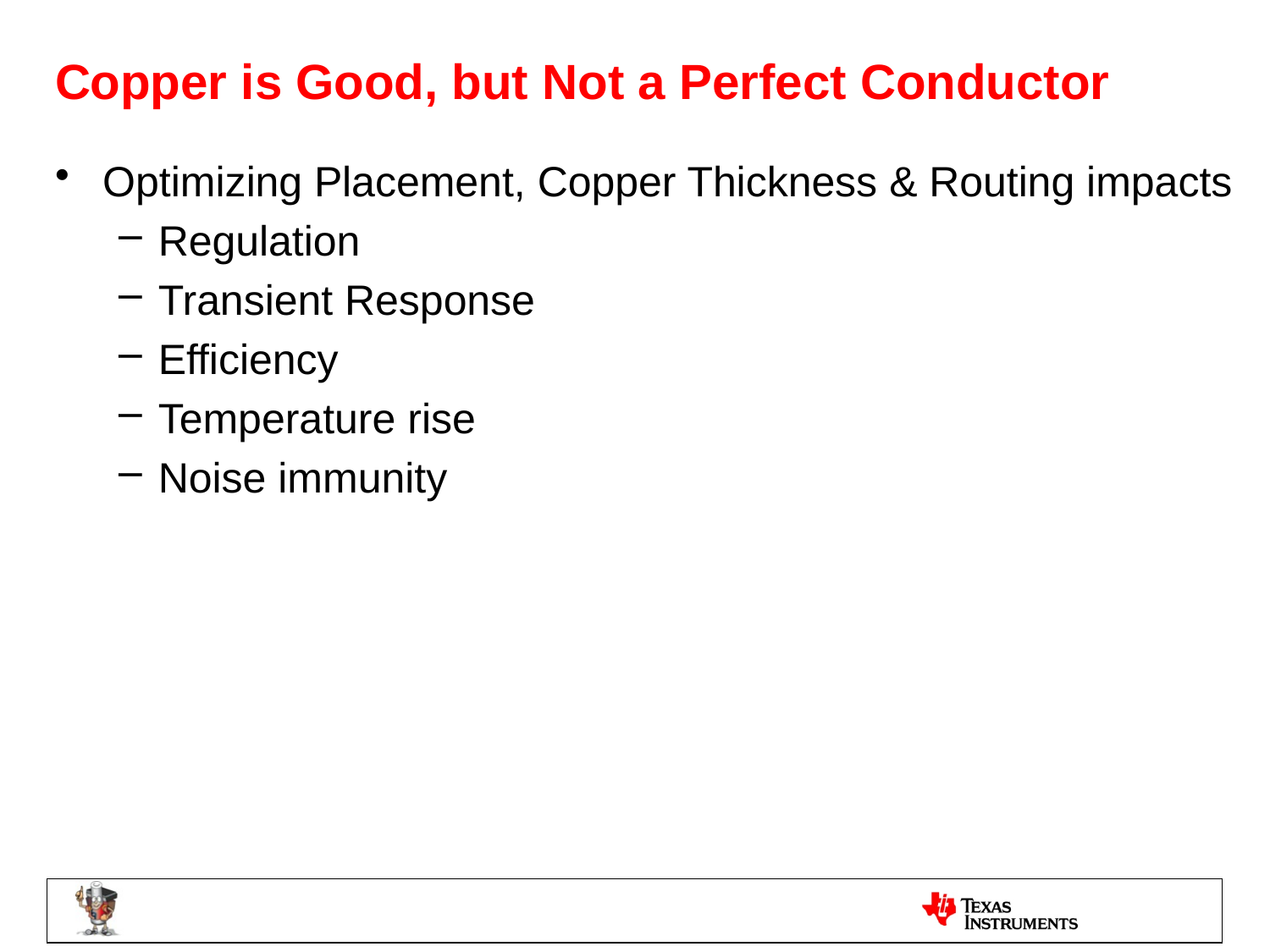

Copper is Good, but Not a Perfect Conductor
Optimizing Placement, Copper Thickness & Routing impacts
Regulation
Transient Response
Efficiency
Temperature rise
Noise immunity